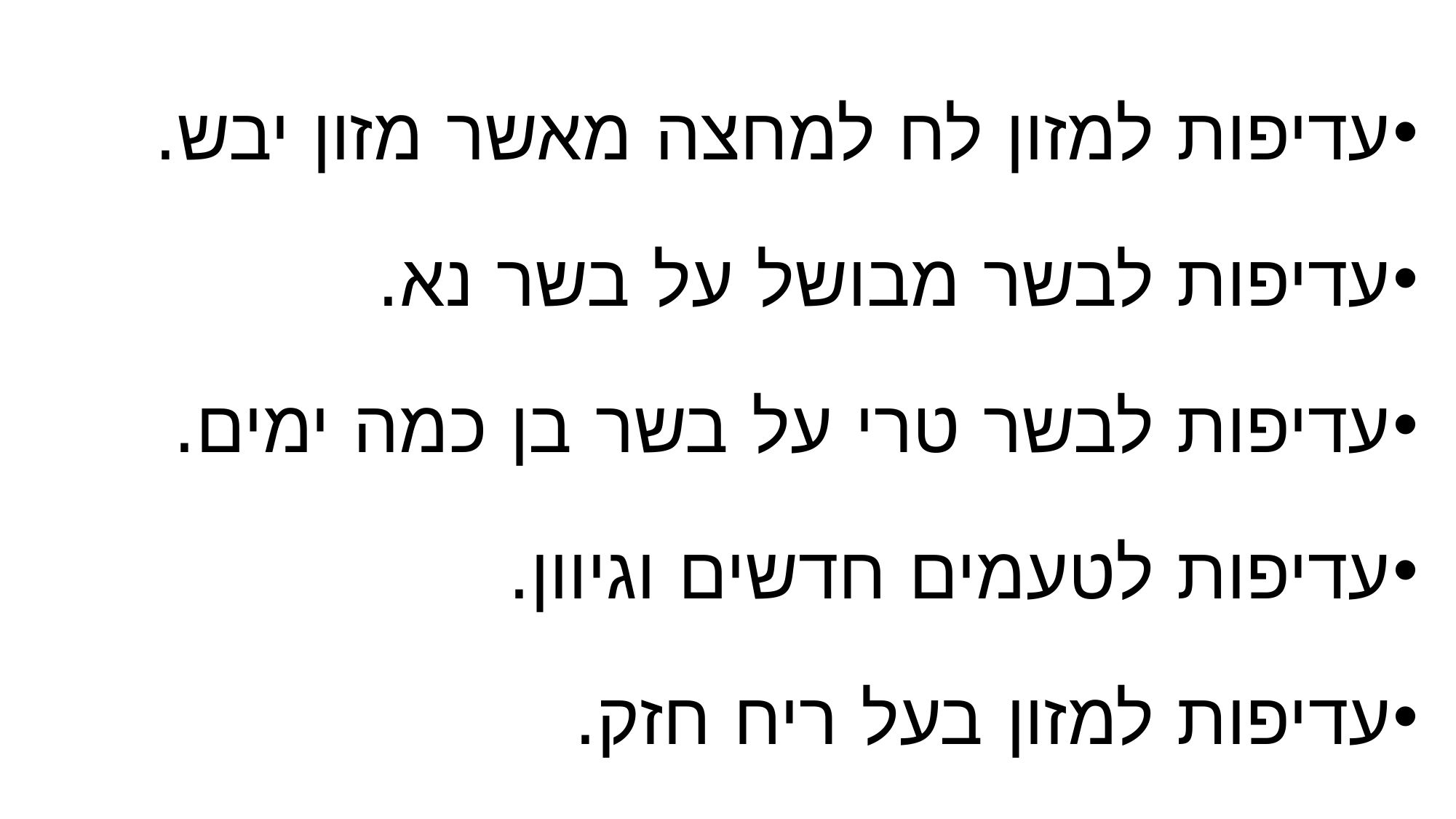

עדיפות למזון לח למחצה מאשר מזון יבש.
עדיפות לבשר מבושל על בשר נא.
עדיפות לבשר טרי על בשר בן כמה ימים.
עדיפות לטעמים חדשים וגיוון.
עדיפות למזון בעל ריח חזק.